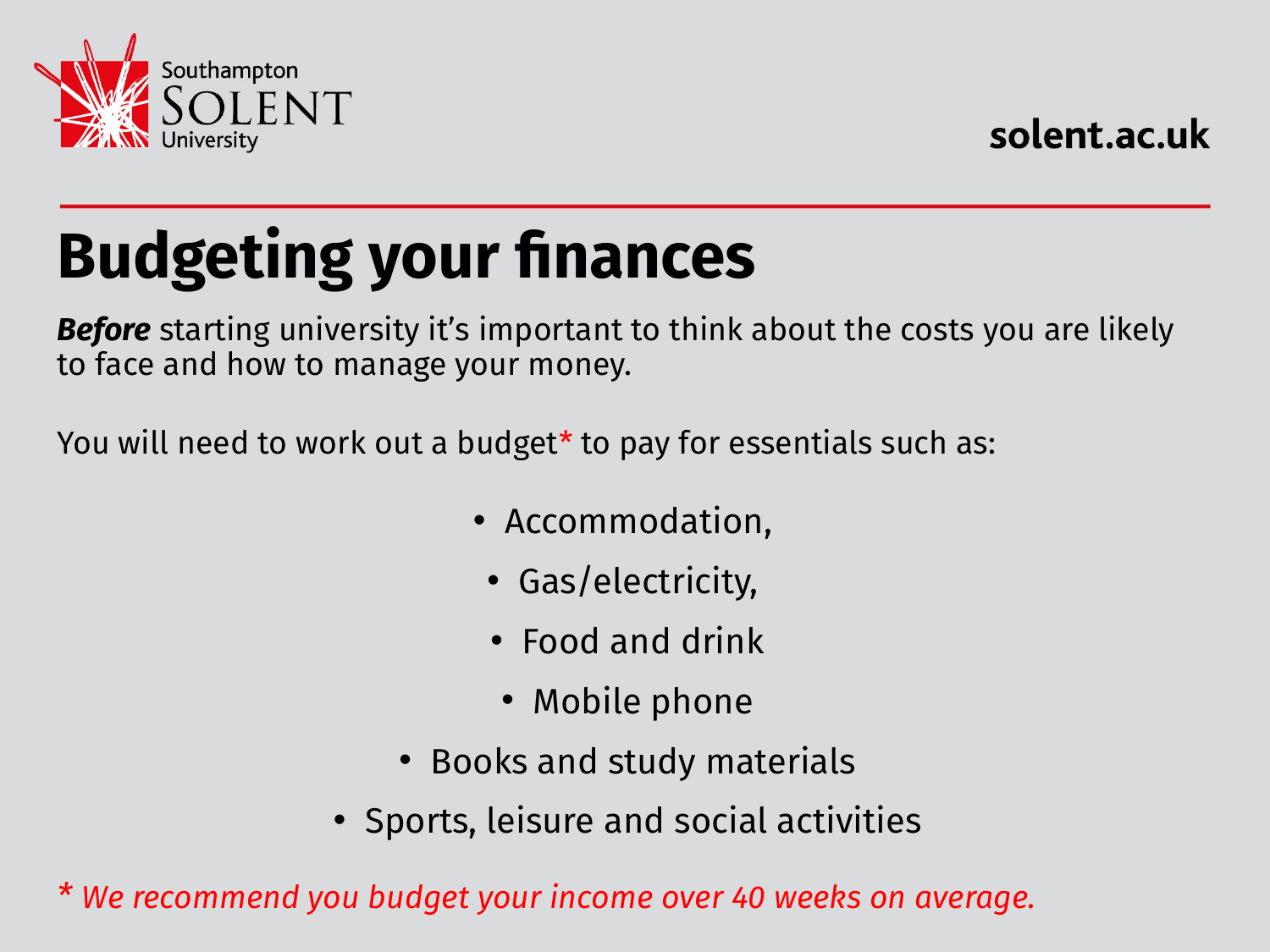

# Budgeting your finances
Before starting university it’s important to think about the costs you are likely to face and how to manage your money.

You will need to work out a budget* to pay for essentials such as:

Accommodation,
Gas/electricity,
Food and drink
Mobile phone
Books and study materials
Sports, leisure and social activities

* We recommend you budget your income over 40 weeks on average.